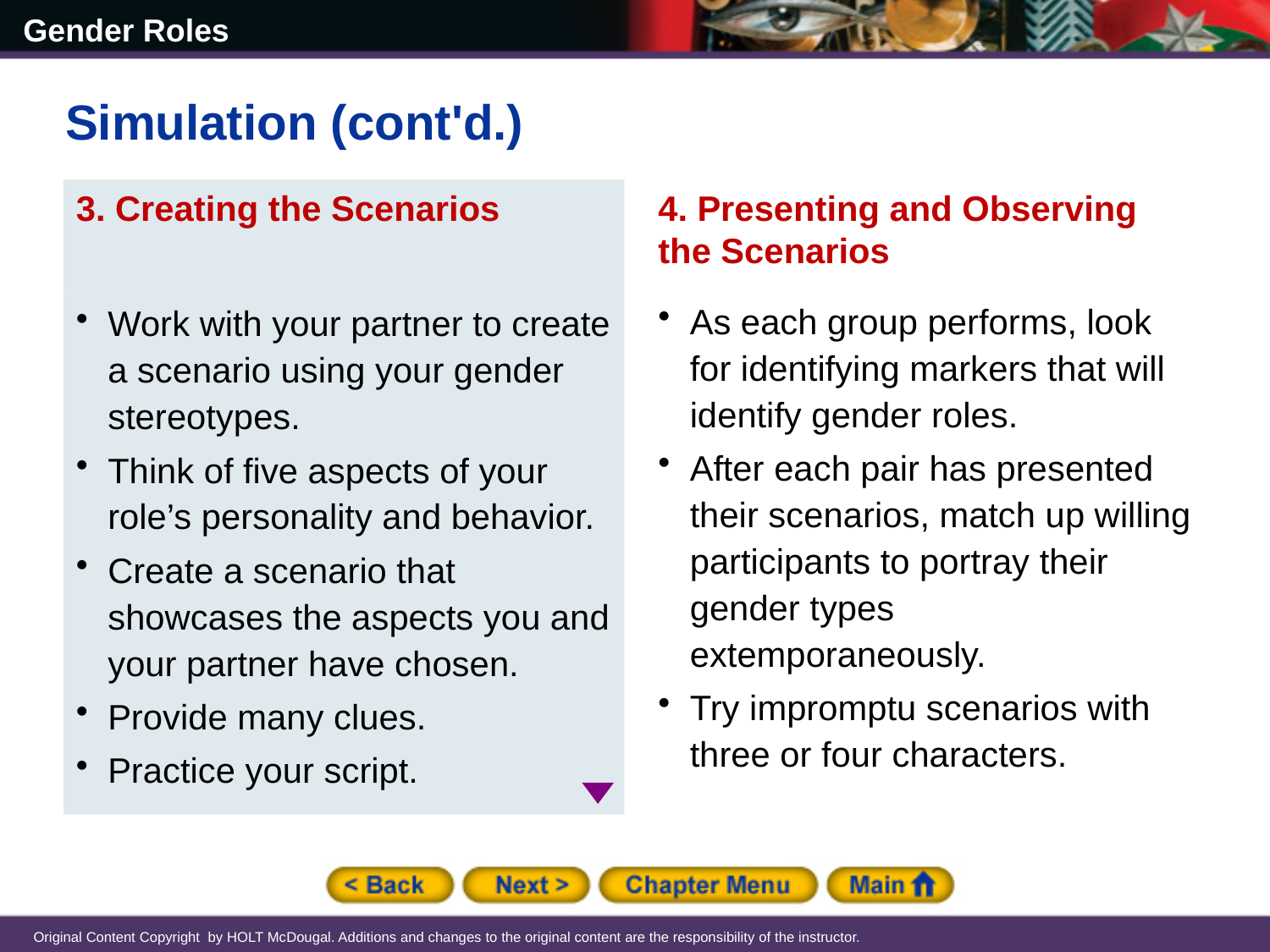

Simulation (cont'd.)
3. Creating the Scenarios
Work with your partner to create a scenario using your gender stereotypes.
Think of five aspects of your role’s personality and behavior.
Create a scenario that showcases the aspects you and your partner have chosen.
Provide many clues.
Practice your script.
4. Presenting and Observing the Scenarios
As each group performs, look for identifying markers that will identify gender roles.
After each pair has presented their scenarios, match up willing participants to portray their gender types extemporaneously.
Try impromptu scenarios with three or four characters.